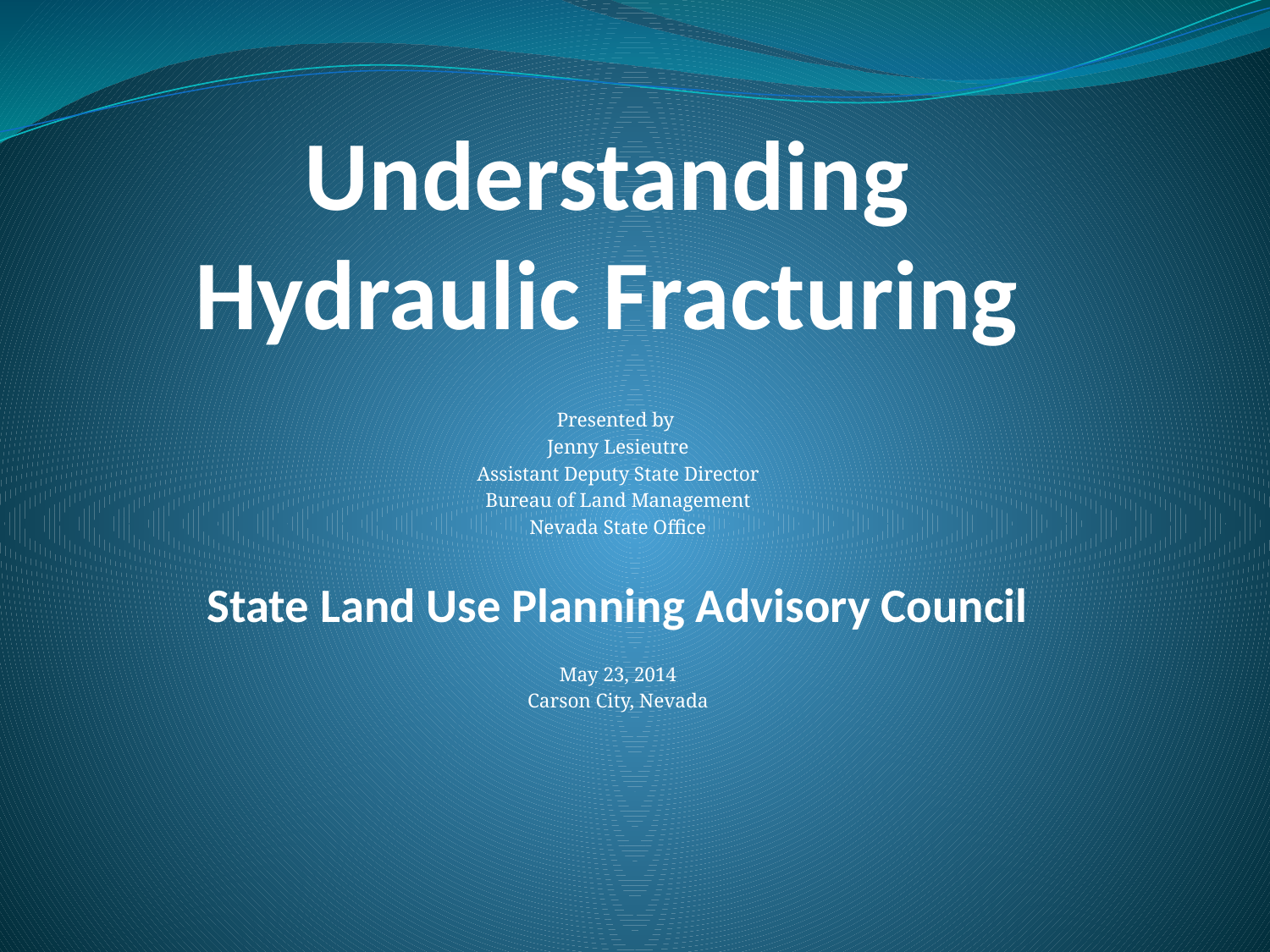

# Understanding Hydraulic Fracturing
Presented by
Jenny Lesieutre
Assistant Deputy State Director
Bureau of Land Management
Nevada State Office

State Land Use Planning Advisory Council

May 23, 2014
Carson City, Nevada